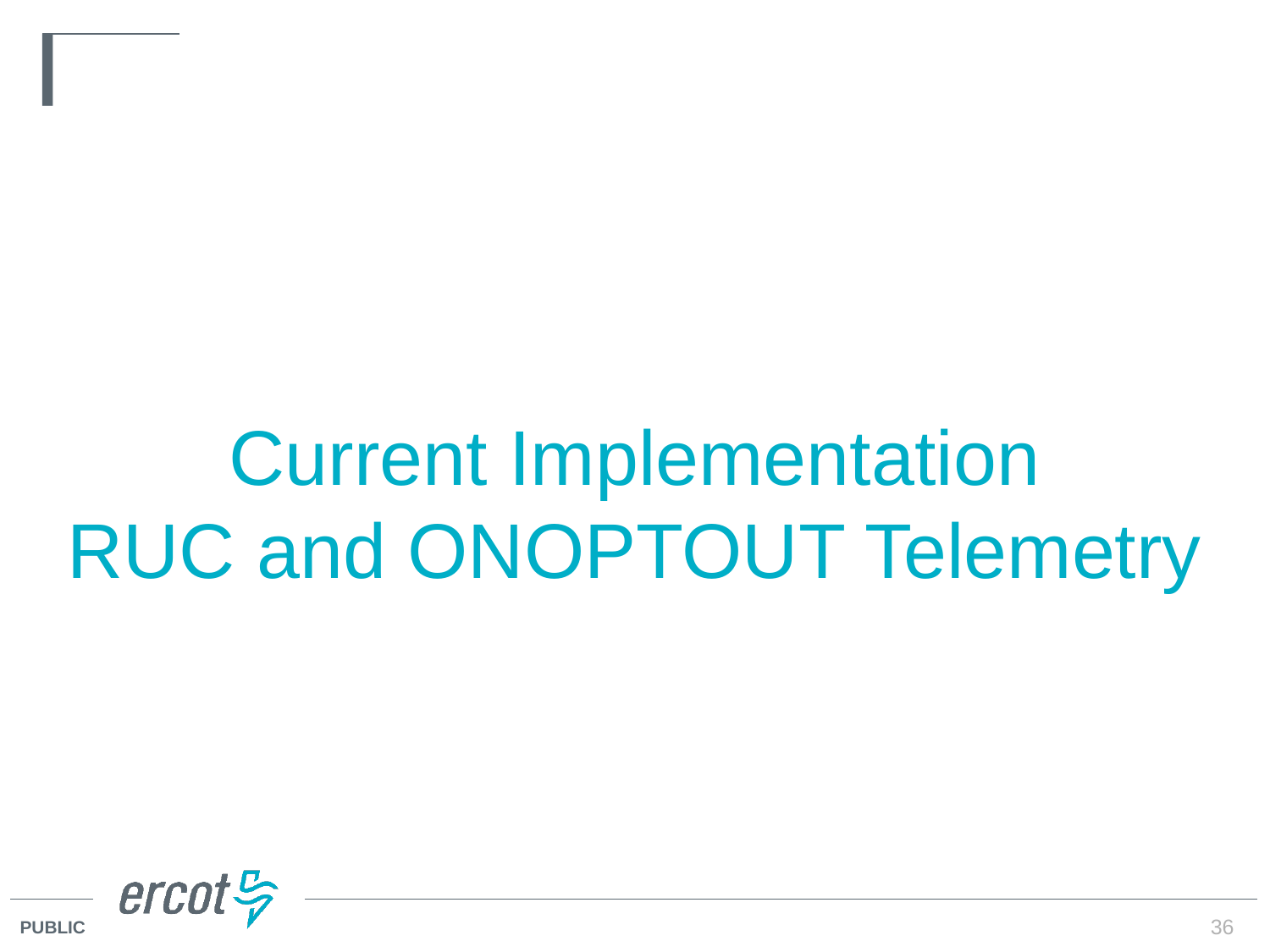

# Current Implementation RUC and ONOPTOUT Telemetry
36